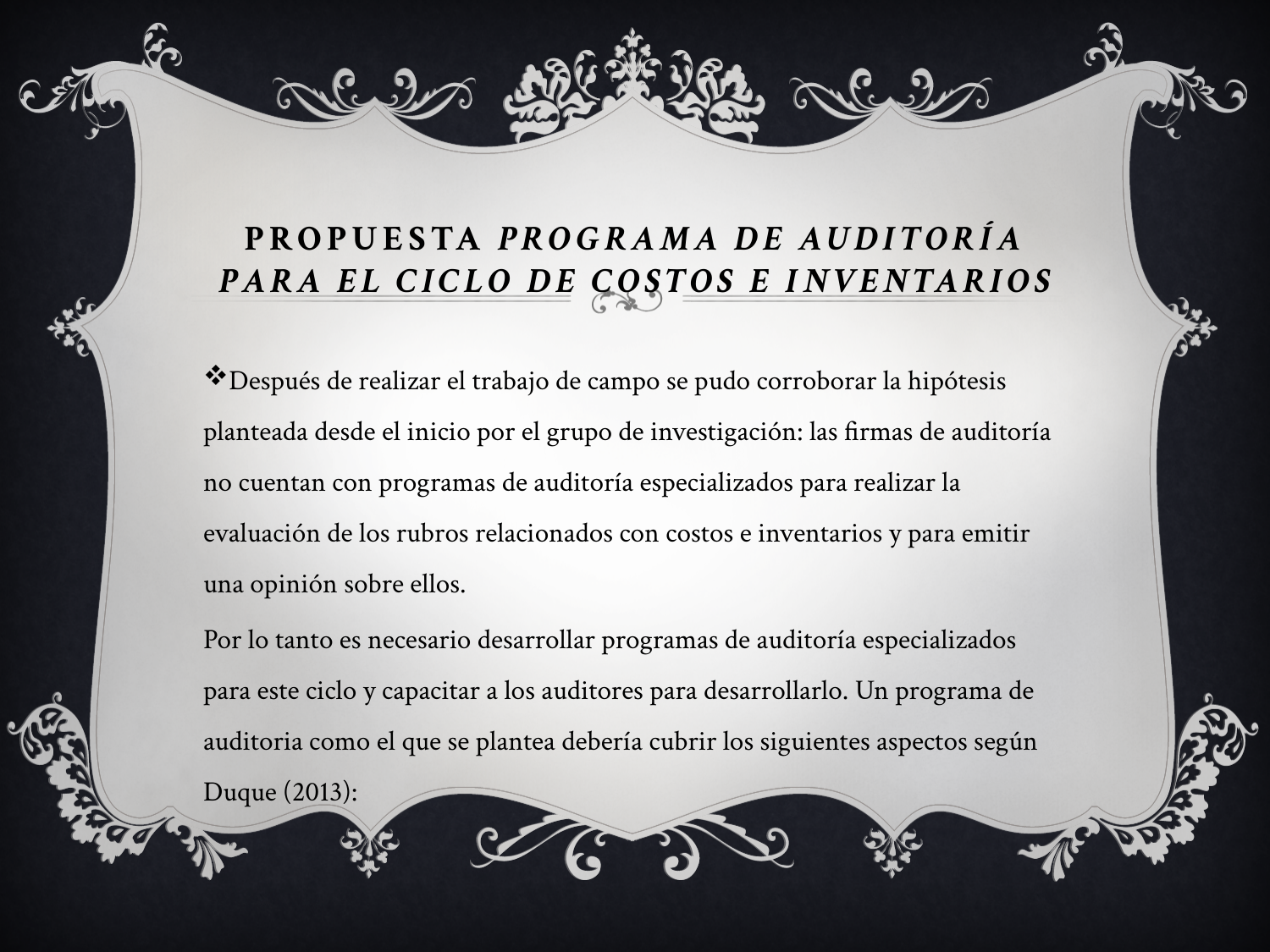

# propuesta Programa de auditoría para el ciclo de costos e inventarios
Después de realizar el trabajo de campo se pudo corroborar la hipótesis planteada desde el inicio por el grupo de investigación: las firmas de auditoría no cuentan con programas de auditoría especializados para realizar la evaluación de los rubros relacionados con costos e inventarios y para emitir una opinión sobre ellos.
Por lo tanto es necesario desarrollar programas de auditoría especializados para este ciclo y capacitar a los auditores para desarrollarlo. Un programa de auditoria como el que se plantea debería cubrir los siguientes aspectos según Duque (2013):